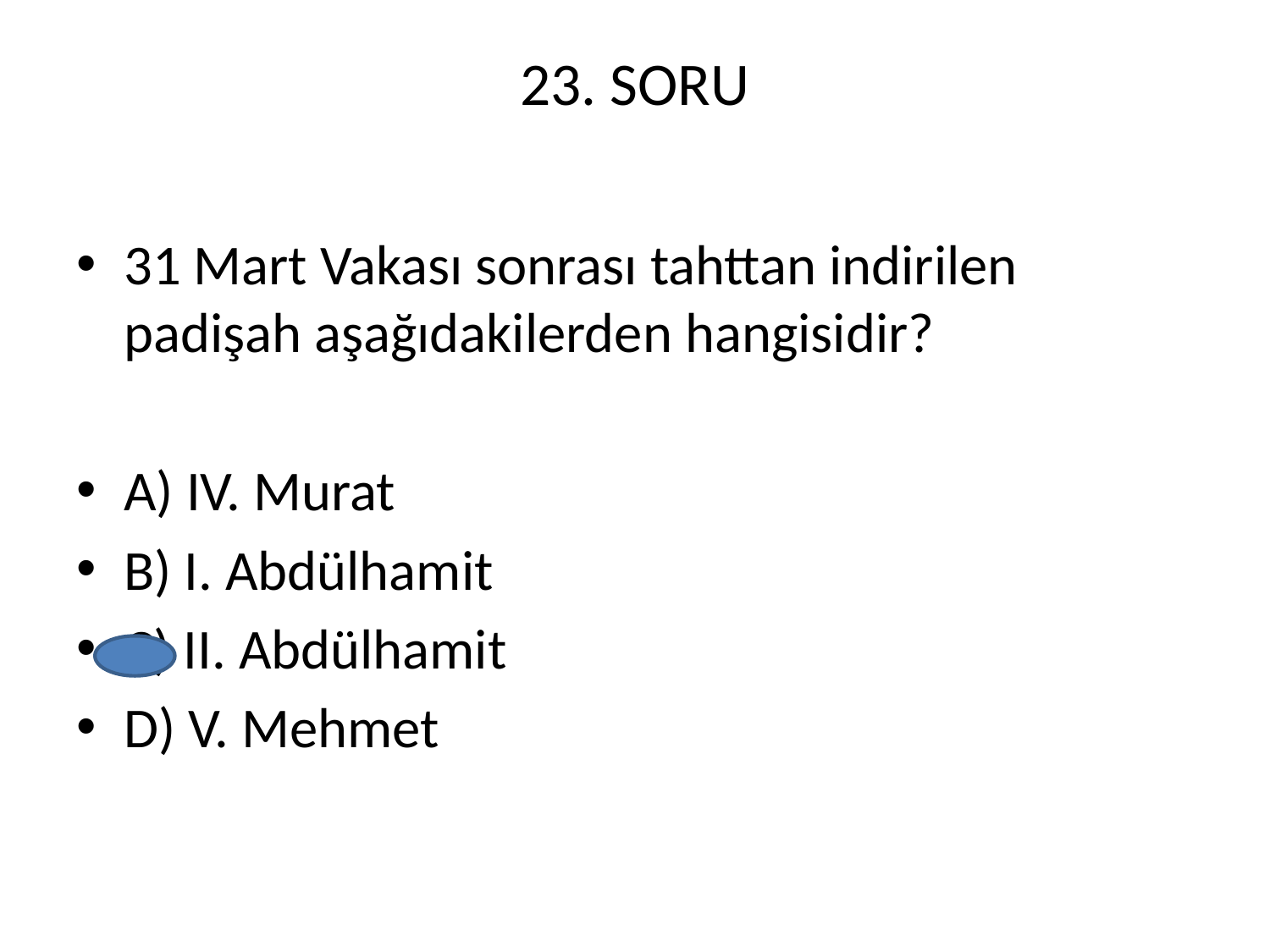

# 23. SORU
31 Mart Vakası sonrası tahttan indirilen padişah aşağıdakilerden hangisidir?

A) IV. Murat
B) I. Abdülhamit
C) II. Abdülhamit
D) V. Mehmet